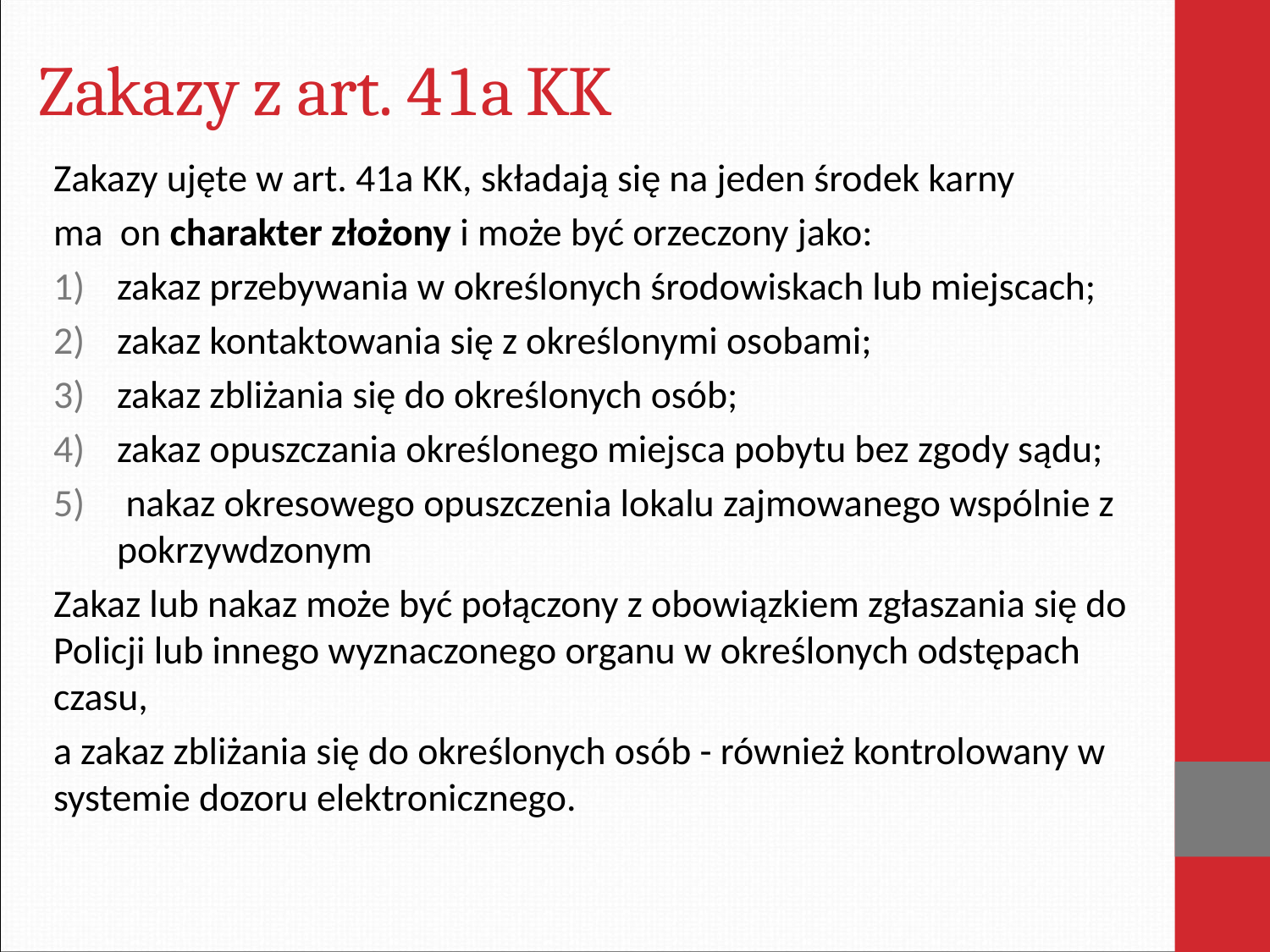

# Zakazy z art. 41a KK
Zakazy ujęte w art. 41a KK, składają się na jeden środek karny
ma  on charakter złożony i może być orzeczony jako:
zakaz przebywania w określonych środowiskach lub miejscach;
zakaz kontaktowania się z określonymi osobami;
zakaz zbliżania się do określonych osób;
zakaz opuszczania określonego miejsca pobytu bez zgody sądu;
 nakaz okresowego opuszczenia lokalu zajmowanego wspólnie z pokrzywdzonym
Zakaz lub nakaz może być połączony z obowiązkiem zgłaszania się do Policji lub innego wyznaczonego organu w określonych odstępach czasu,
a zakaz zbliżania się do określonych osób - również kontrolowany w systemie dozoru elektronicznego.